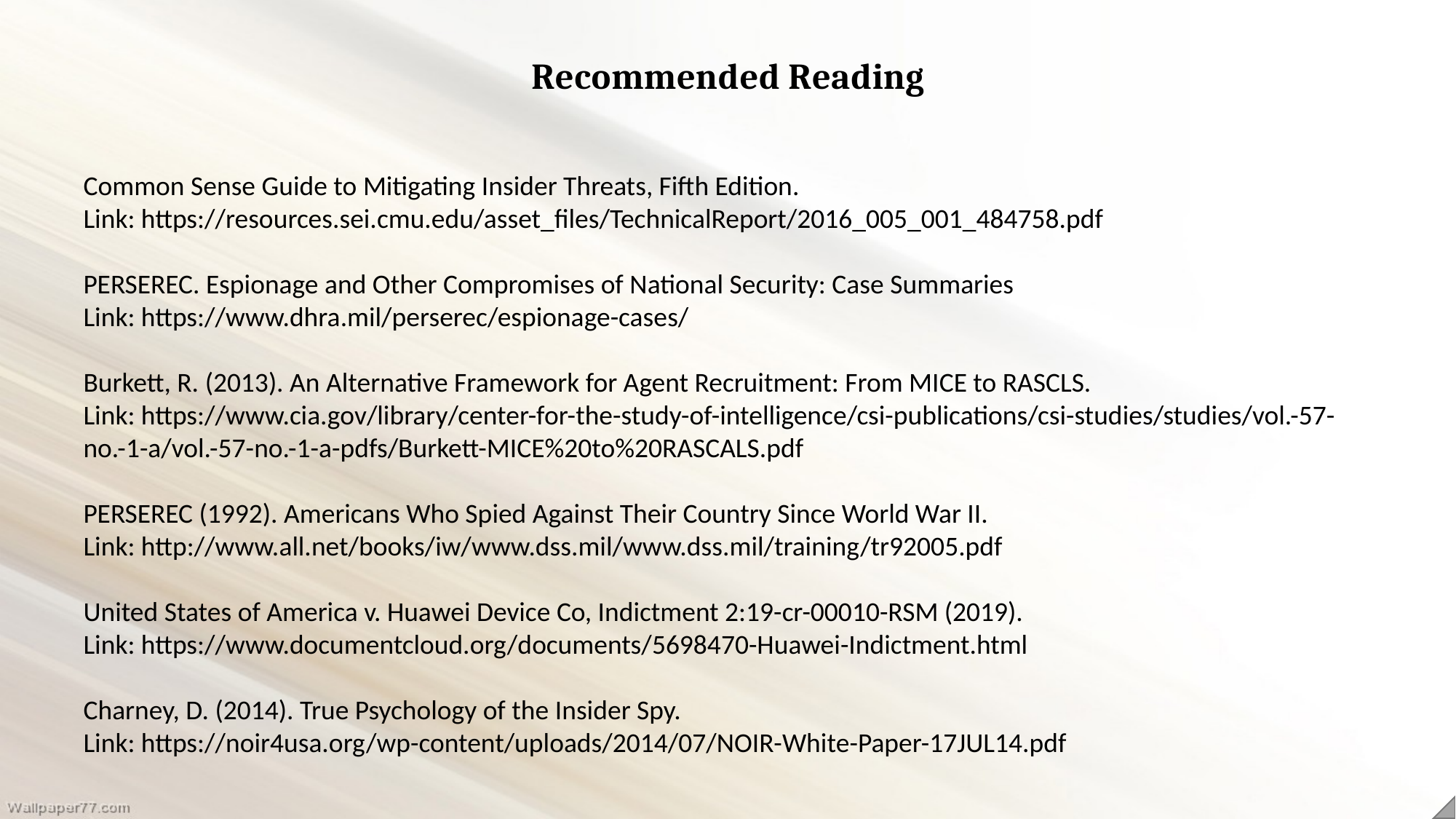

Recommended Reading
Common Sense Guide to Mitigating Insider Threats, Fifth Edition.
Link: https://resources.sei.cmu.edu/asset_files/TechnicalReport/2016_005_001_484758.pdf

PERSEREC. Espionage and Other Compromises of National Security: Case Summaries
Link: https://www.dhra.mil/perserec/espionage-cases/

Burkett, R. (2013). An Alternative Framework for Agent Recruitment: From MICE to RASCLS.
Link: https://www.cia.gov/library/center-for-the-study-of-intelligence/csi-publications/csi-studies/studies/vol.-57-no.-1-a/vol.-57-no.-1-a-pdfs/Burkett-MICE%20to%20RASCALS.pdf

PERSEREC (1992). Americans Who Spied Against Their Country Since World War II.
Link: http://www.all.net/books/iw/www.dss.mil/www.dss.mil/training/tr92005.pdf

United States of America v. Huawei Device Co, Indictment 2:19-cr-00010-RSM (2019).
Link: https://www.documentcloud.org/documents/5698470-Huawei-Indictment.html

Charney, D. (2014). True Psychology of the Insider Spy.
Link: https://noir4usa.org/wp-content/uploads/2014/07/NOIR-White-Paper-17JUL14.pdf